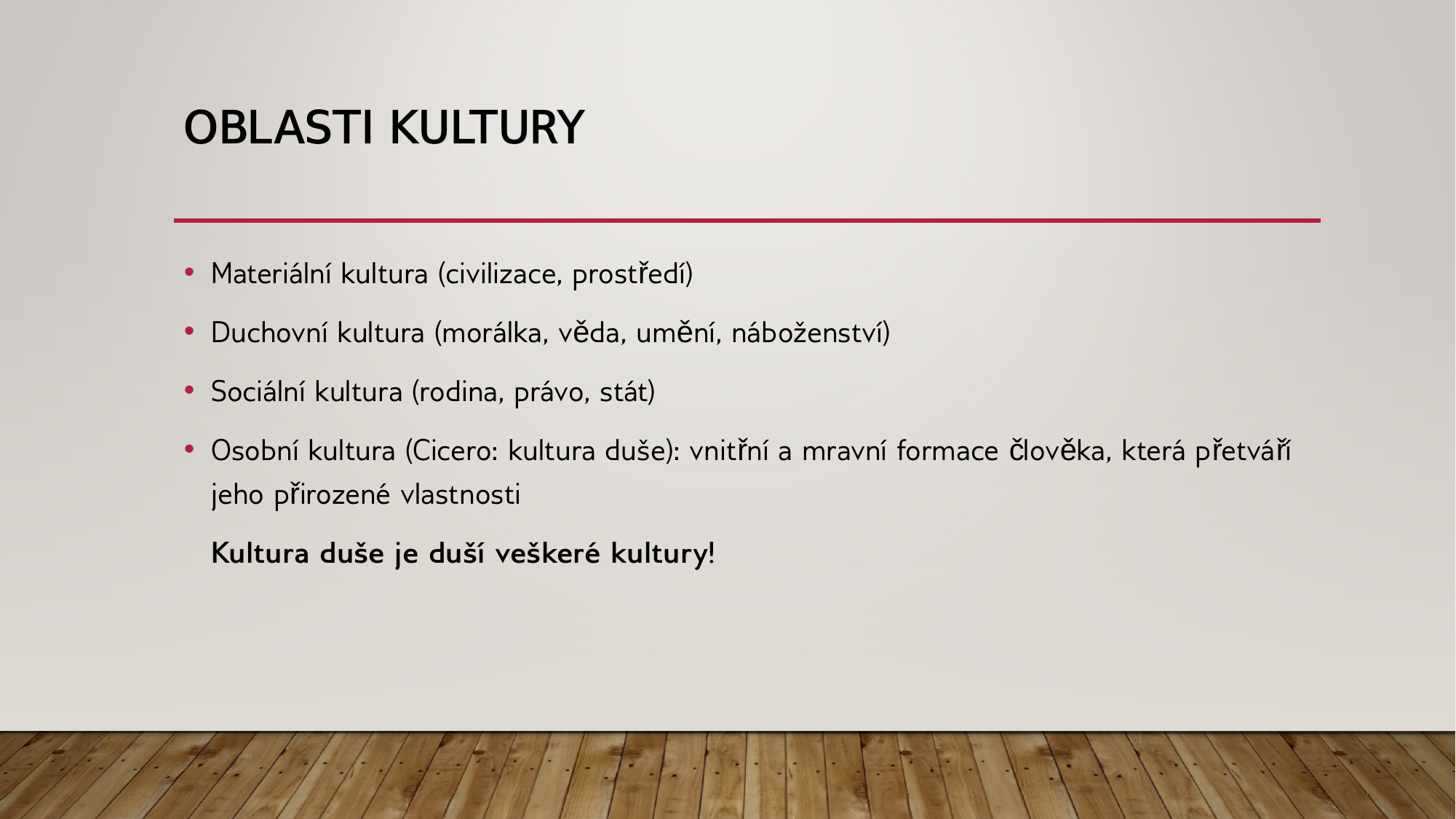

# Oblasti kultury
Materiální kultura (civilizace, prostředí)
Duchovní kultura (morálka, věda, umění, náboženství)
Sociální kultura (rodina, právo, stát)
Osobní kultura (Cicero: kultura duše): vnitřní a mravní formace člověka, která přetváří jeho přirozené vlastnosti
	Kultura duše je duší veškeré kultury!